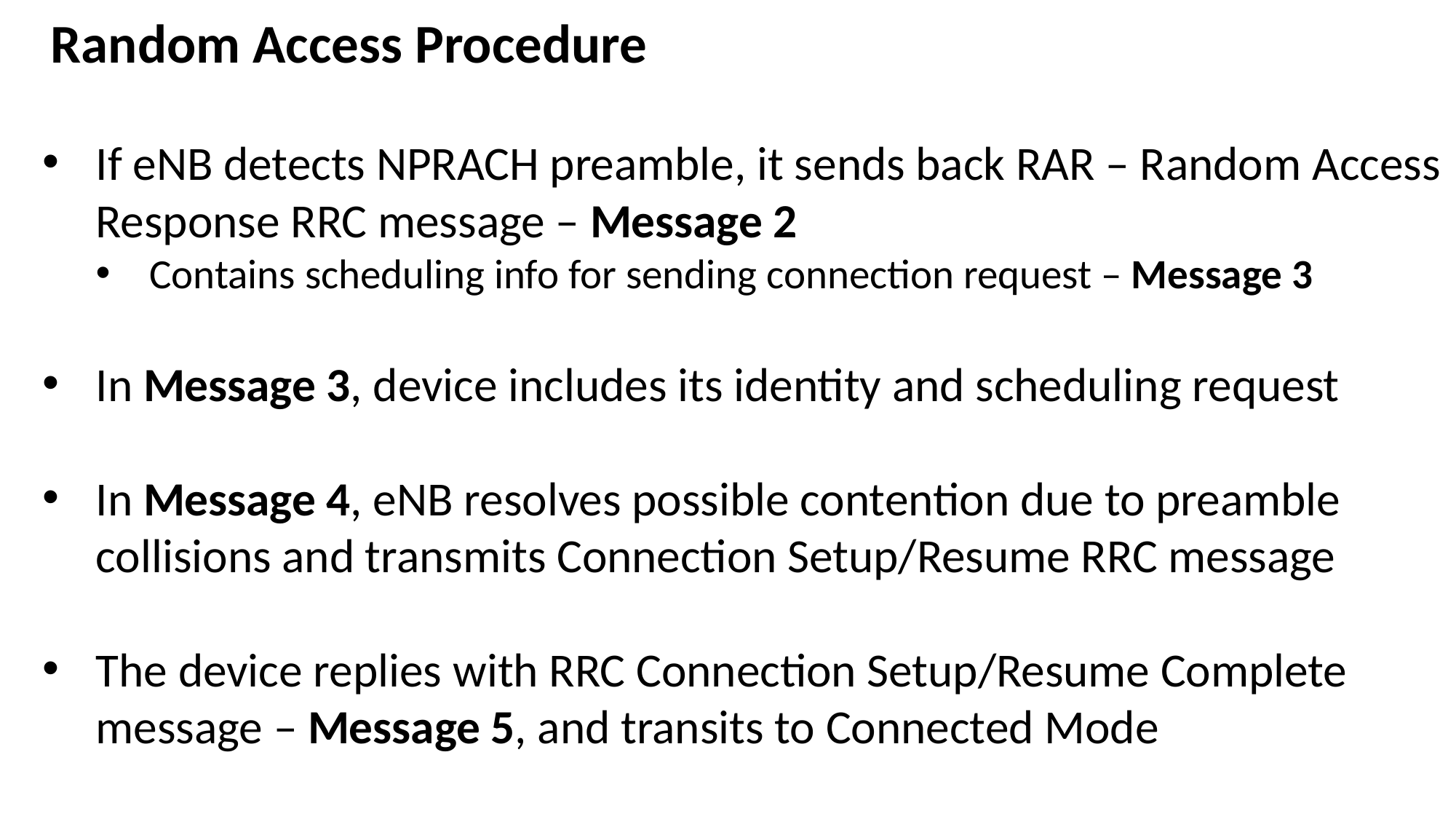

Random Access Procedure
If eNB detects NPRACH preamble, it sends back RAR – Random Access Response RRC message – Message 2
Contains scheduling info for sending connection request – Message 3

In Message 3, device includes its identity and scheduling request

In Message 4, eNB resolves possible contention due to preamble collisions and transmits Connection Setup/Resume RRC message

The device replies with RRC Connection Setup/Resume Complete message – Message 5, and transits to Connected Mode